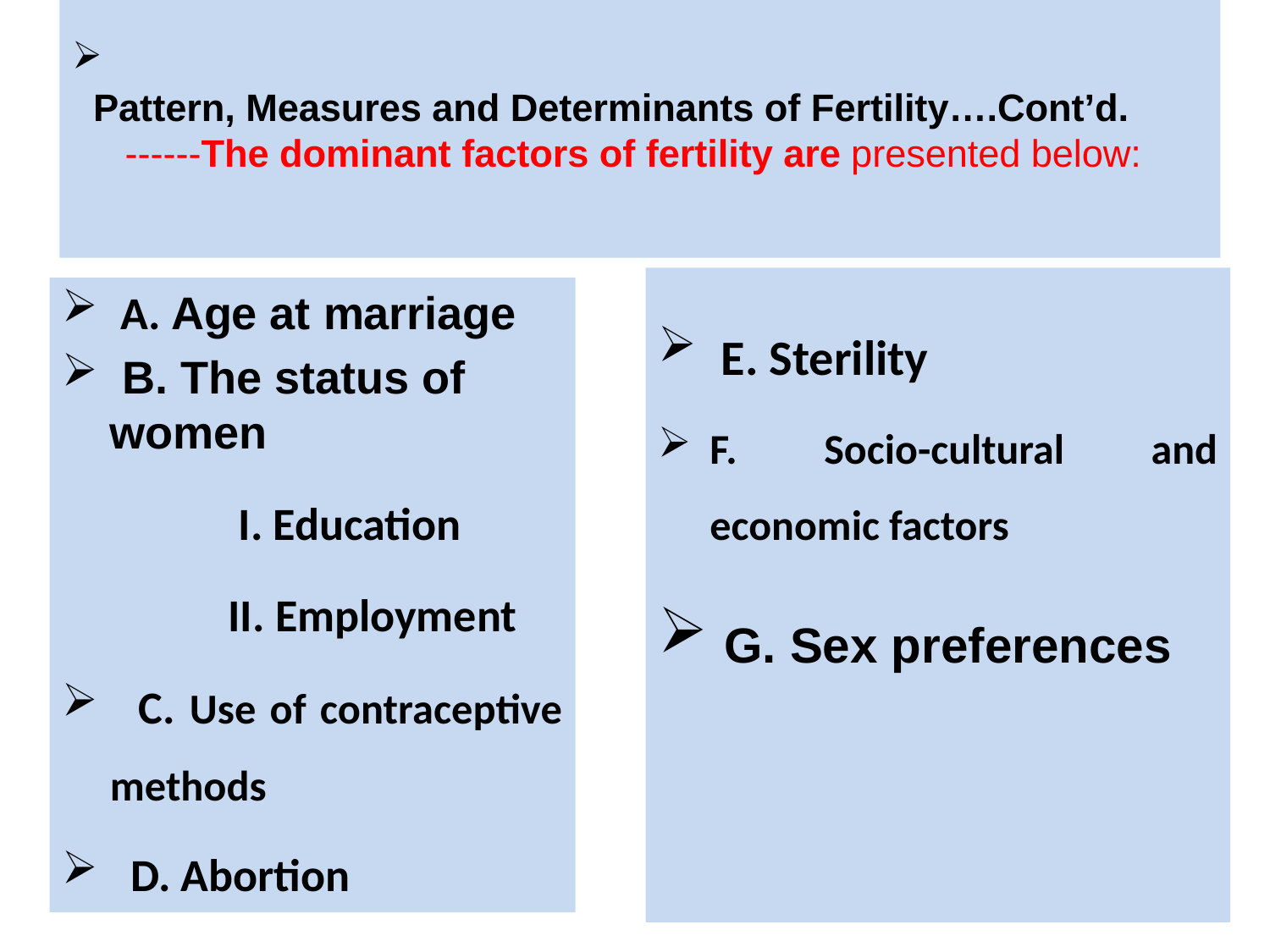

# Pattern, Measures and Determinants of Fertility….Cont’d. ------The dominant factors of fertility are presented below:
 E. Sterility
F. Socio-cultural and economic factors
 G. Sex preferences
 A. Age at marriage
 B. The status of women
                 I. Education
                II. Employment
  C. Use of contraceptive methods
  D. Abortion

206